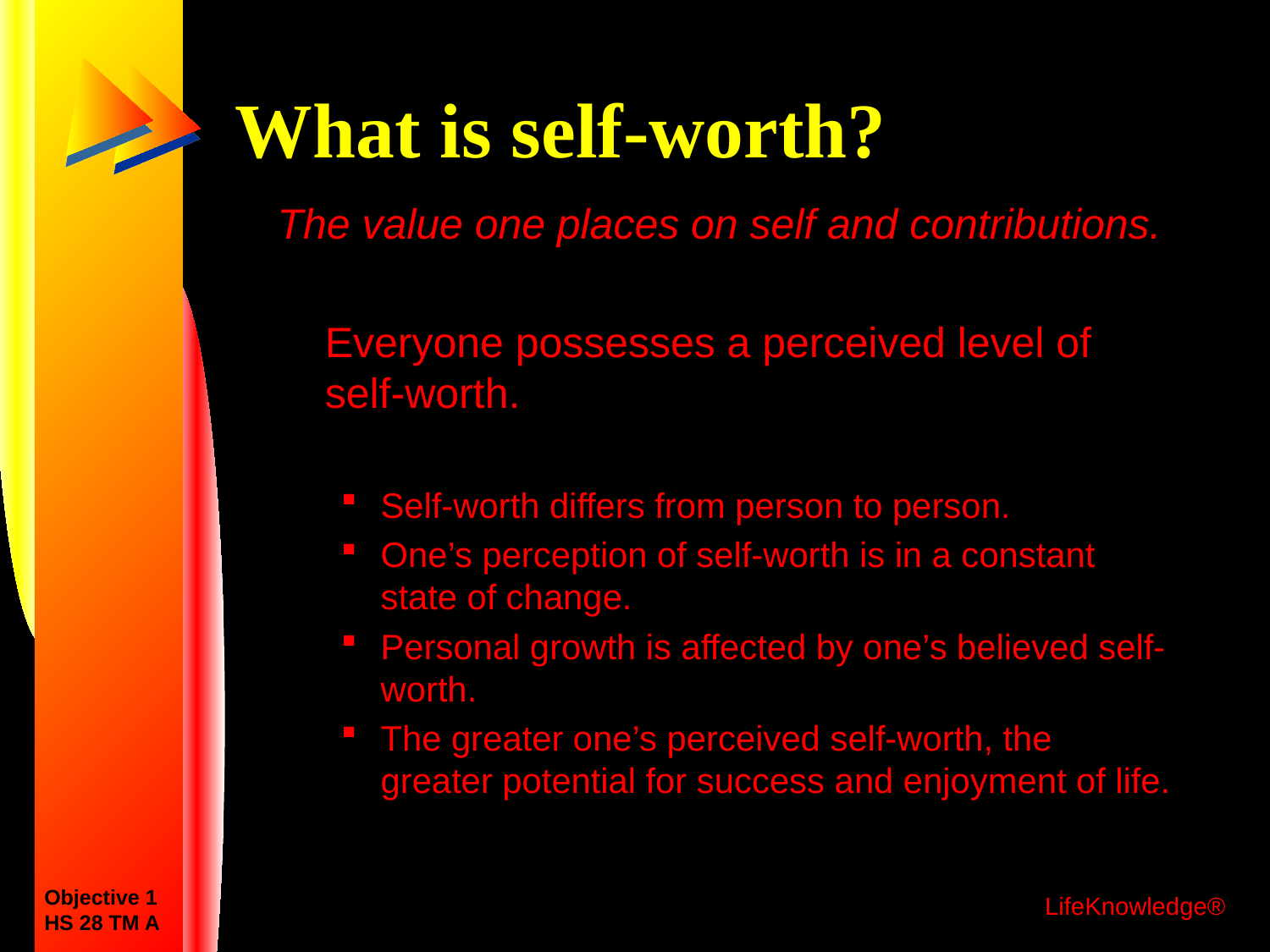

# What is self-worth?
The value one places on self and contributions.

	Everyone possesses a perceived level of self-worth.

Self-worth differs from person to person.
One’s perception of self-worth is in a constant state of change.
Personal growth is affected by one’s believed self-worth.
The greater one’s perceived self-worth, the greater potential for success and enjoyment of life.
Objective 1
HS 28 TM A
LifeKnowledge®